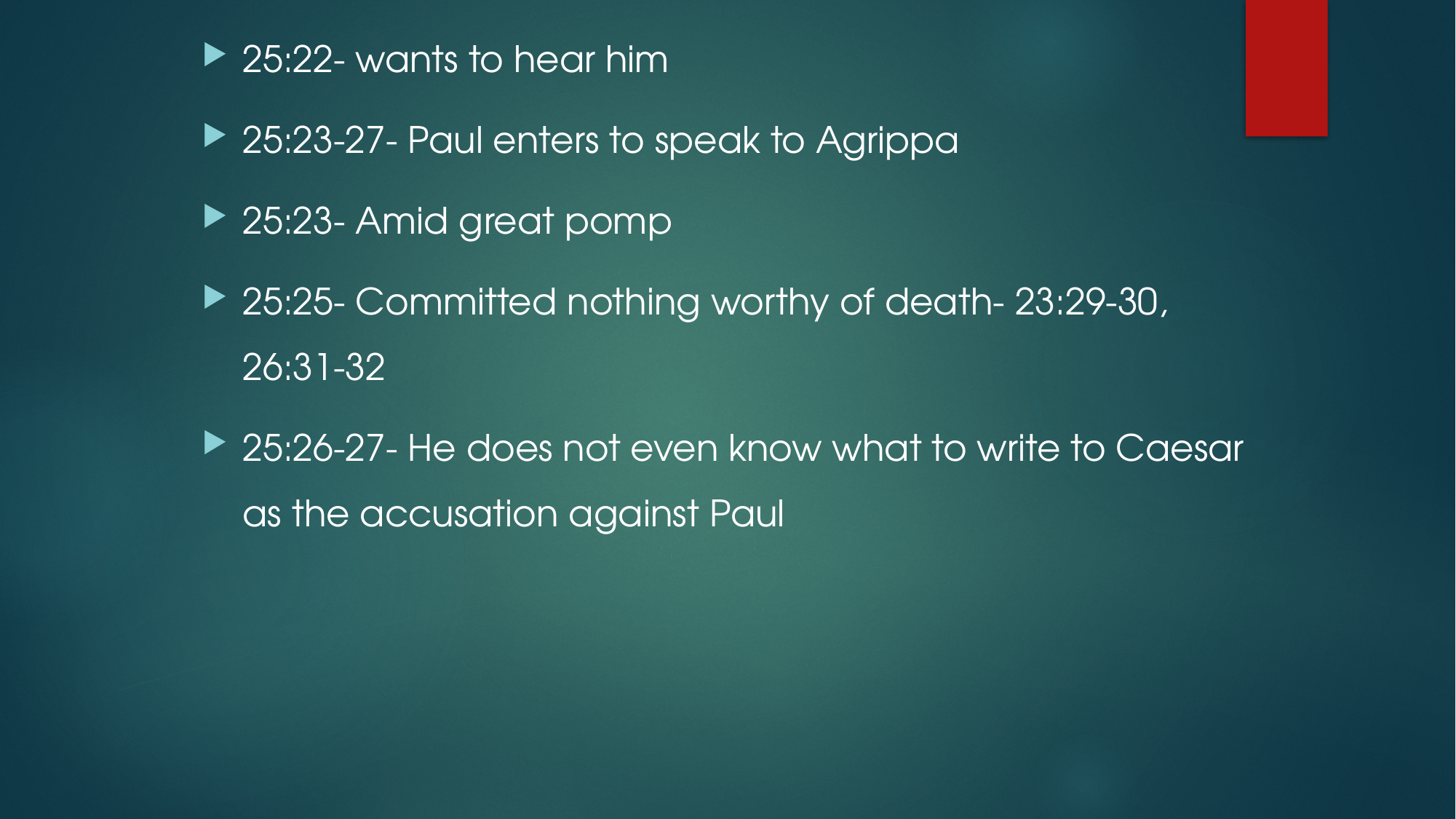

25:22- wants to hear him
25:23-27- Paul enters to speak to Agrippa
25:23- Amid great pomp
25:25- Committed nothing worthy of death- 23:29-30, 26:31-32
25:26-27- He does not even know what to write to Caesar as the accusation against Paul